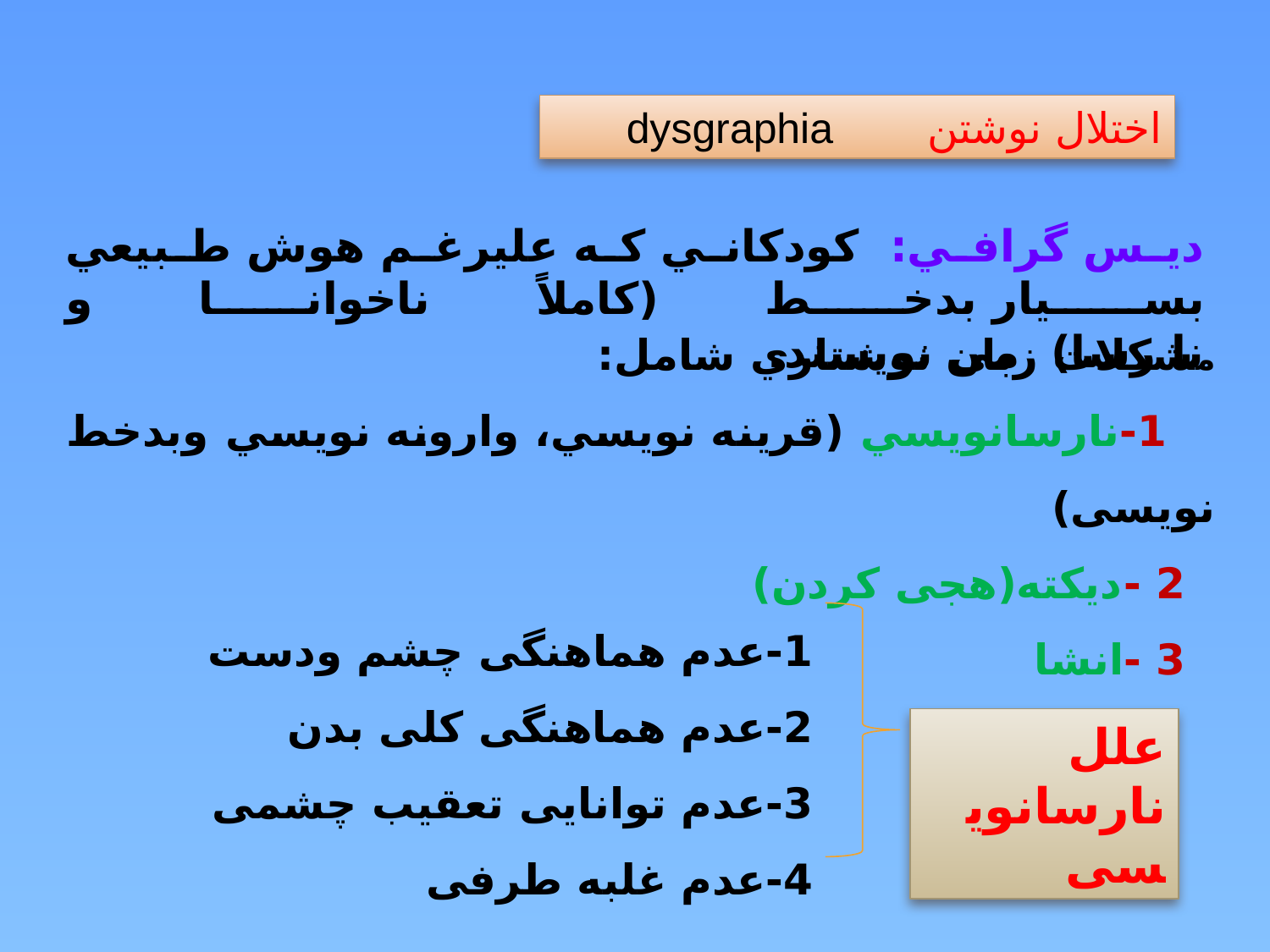

اختلال نوشتن       dysgraphia

ديس گرافي:  كودكاني كه عليرغم هوش طبيعي بسيار بدخط (کاملاً ناخوانا و
نا رسا)  می نویسند.
مشكلات زبان نوشتاري شامل:
   1-نارسانويسي (قرينه نويسي، وارونه نويسي وبدخط نویسی)
  2 -دیکته(هجی کردن)
  3 -انشا

1-عدم هماهنگی چشم ودست
2-عدم هماهنگی کلی بدن
3-عدم توانایی تعقیب چشمی
4-عدم غلبه طرفی

علل نارسانویسی